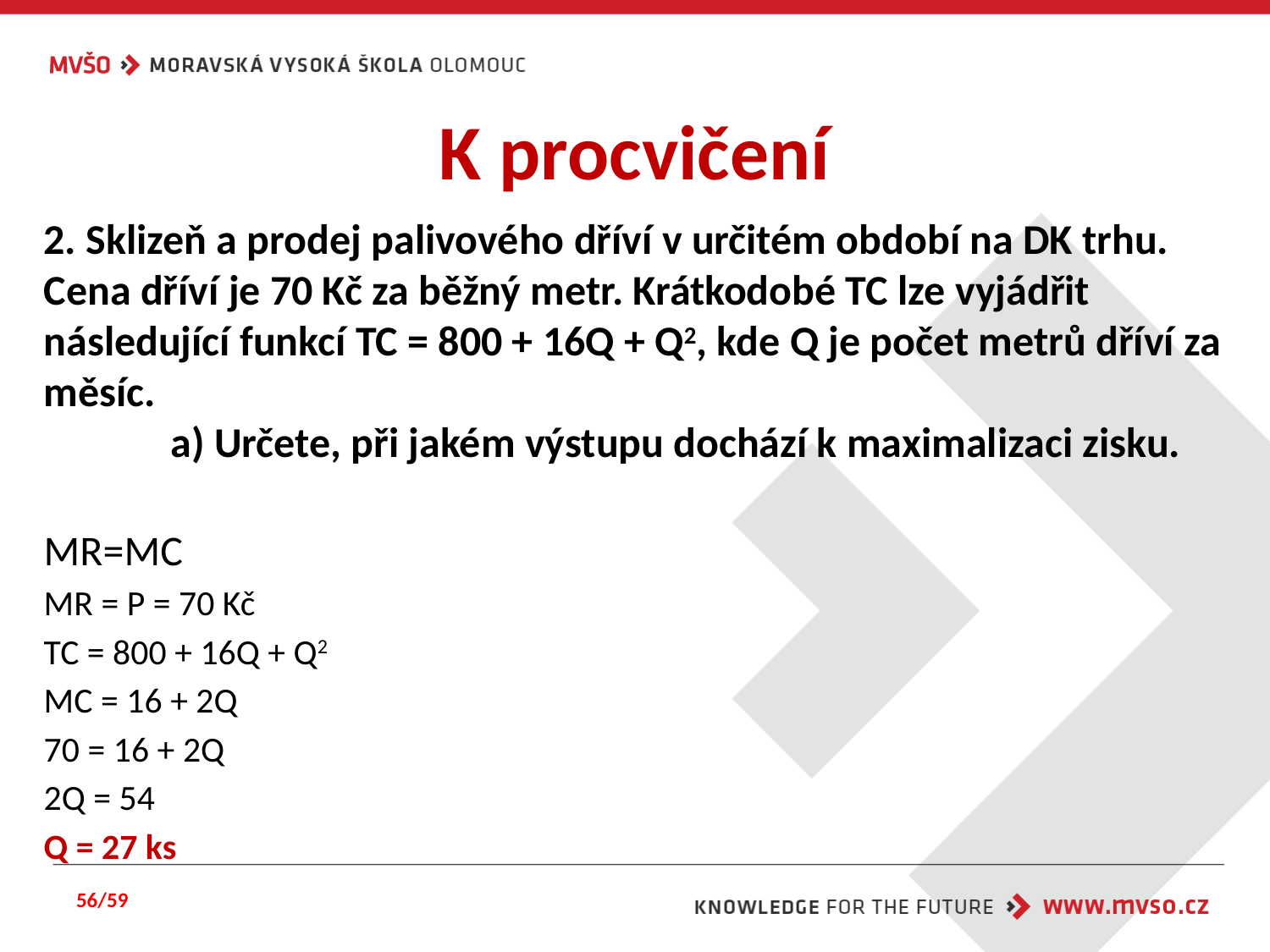

# K procvičení
2. Sklizeň a prodej palivového dříví v určitém období na DK trhu. Cena dříví je 70 Kč za běžný metr. Krátkodobé TC lze vyjádřit následující funkcí TC = 800 + 16Q + Q2, kde Q je počet metrů dříví za měsíc.
	a) Určete, při jakém výstupu dochází k maximalizaci zisku.
MR=MC
MR = P = 70 Kč
TC = 800 + 16Q + Q2
MC = 16 + 2Q
70 = 16 + 2Q
2Q = 54
Q = 27 ks

56/59